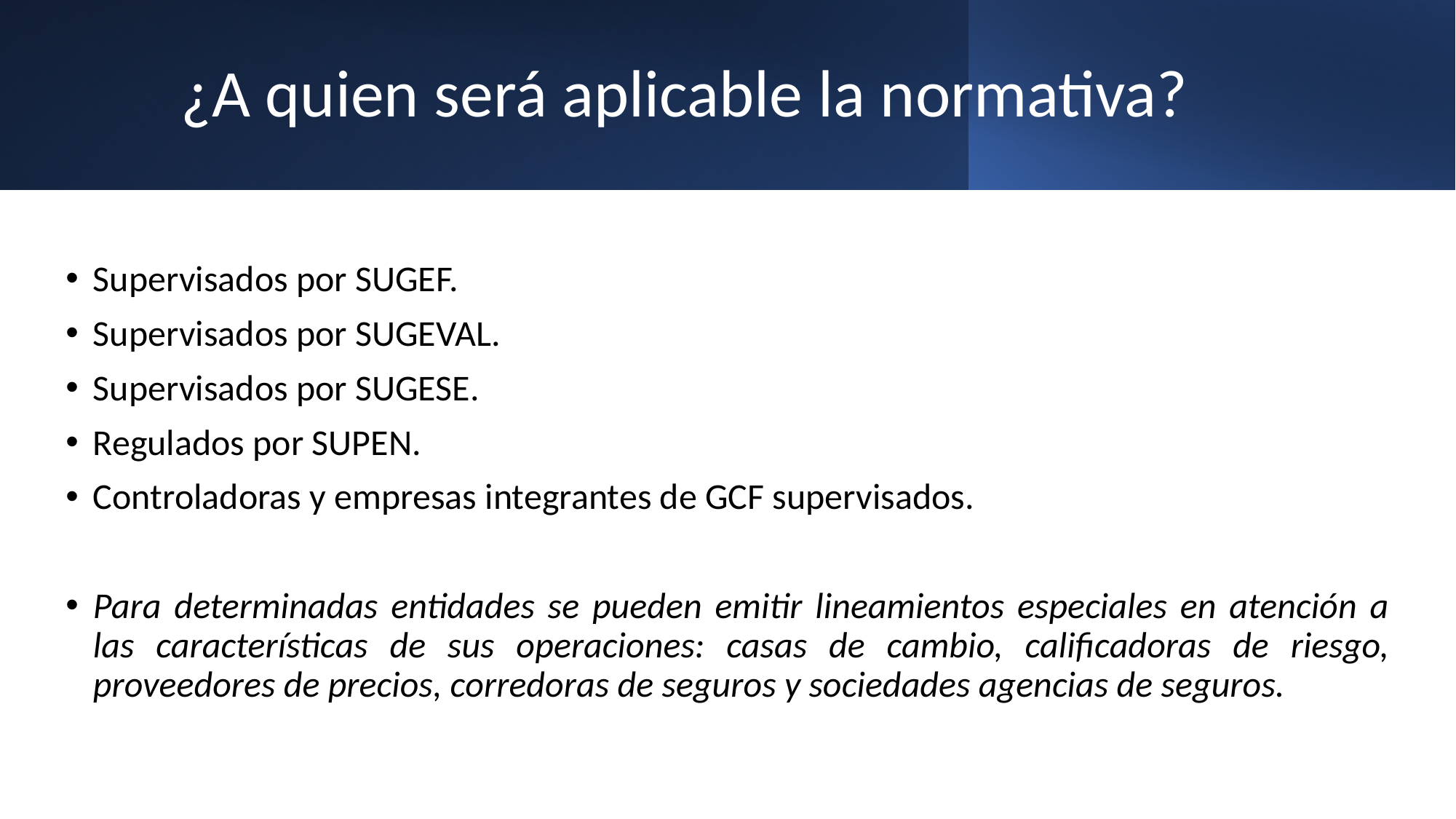

# ¿A quien será aplicable la normativa?
Supervisados por SUGEF.
Supervisados por SUGEVAL.
Supervisados por SUGESE.
Regulados por SUPEN.
Controladoras y empresas integrantes de GCF supervisados.

Para determinadas entidades se pueden emitir lineamientos especiales en atención a las características de sus operaciones: casas de cambio, calificadoras de riesgo, proveedores de precios, corredoras de seguros y sociedades agencias de seguros.